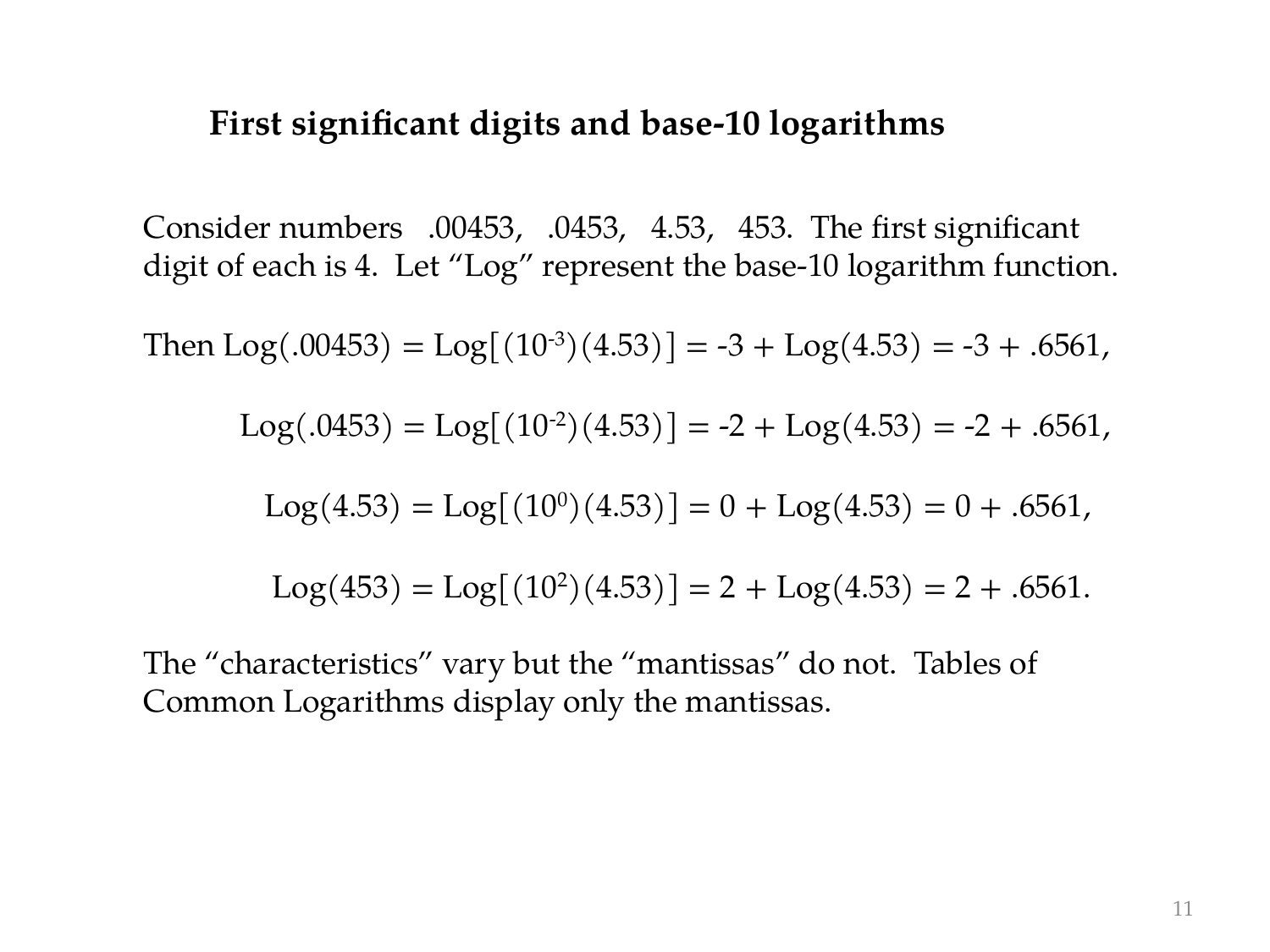

First significant digits and base-10 logarithms
Consider numbers   .00453,   .0453,   4.53,   453.  The first significant digit of each is 4.  Let “Log” represent the base-10 logarithm function.

Then Log(.00453) = Log[(10-3)(4.53)] = -3 + Log(4.53) = -3 + .6561,

            Log(.0453) = Log[(10-2)(4.53)] = -2 + Log(4.53) = -2 + .6561,

               Log(4.53) = Log[(100)(4.53)] = 0 + Log(4.53) = 0 + .6561,

                Log(453) = Log[(102)(4.53)] = 2 + Log(4.53) = 2 + .6561.

The “characteristics” vary but the “mantissas” do not.  Tables of Common Logarithms display only the mantissas.

11